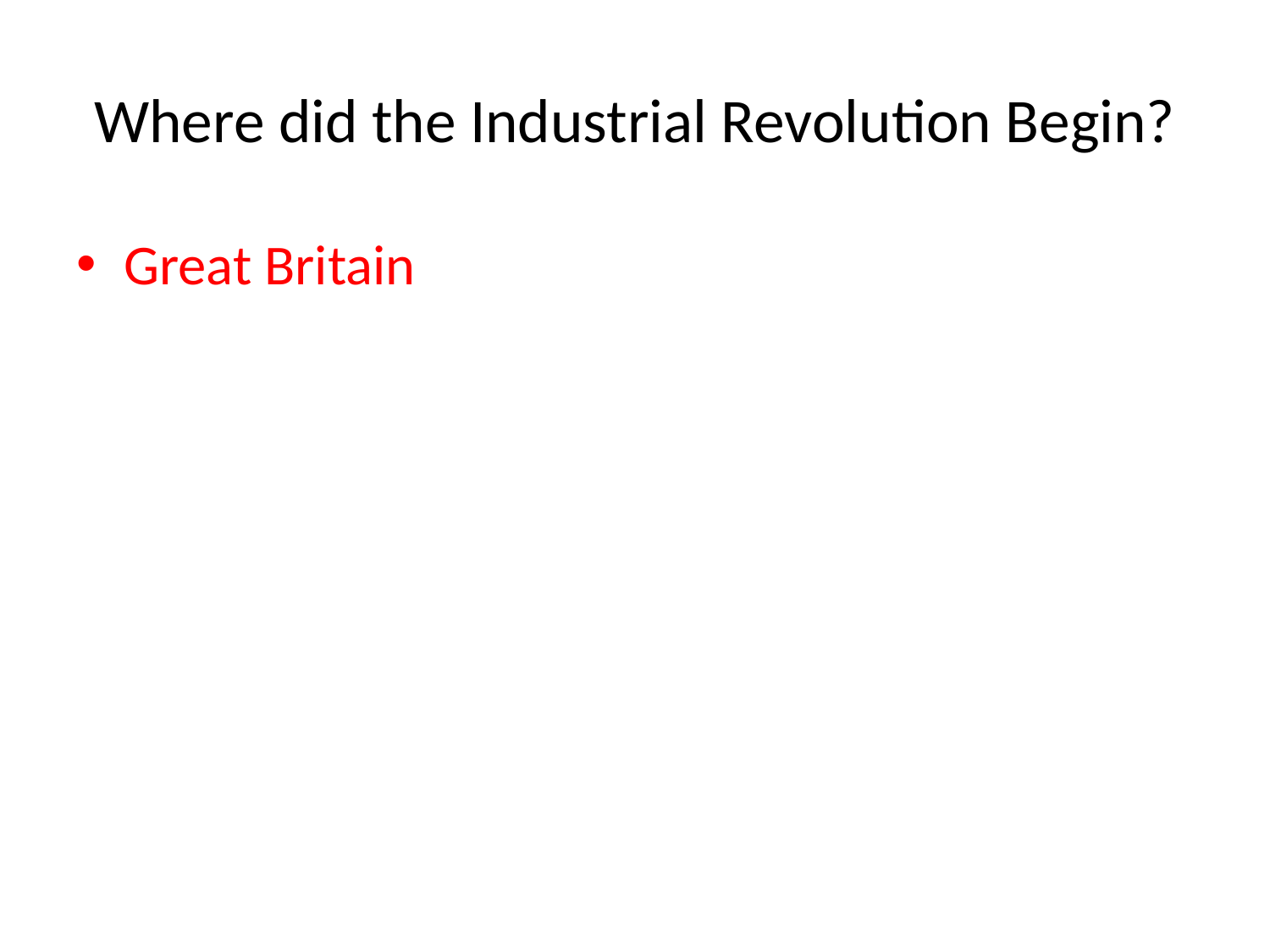

# Where did the Industrial Revolution Begin?
Great Britain